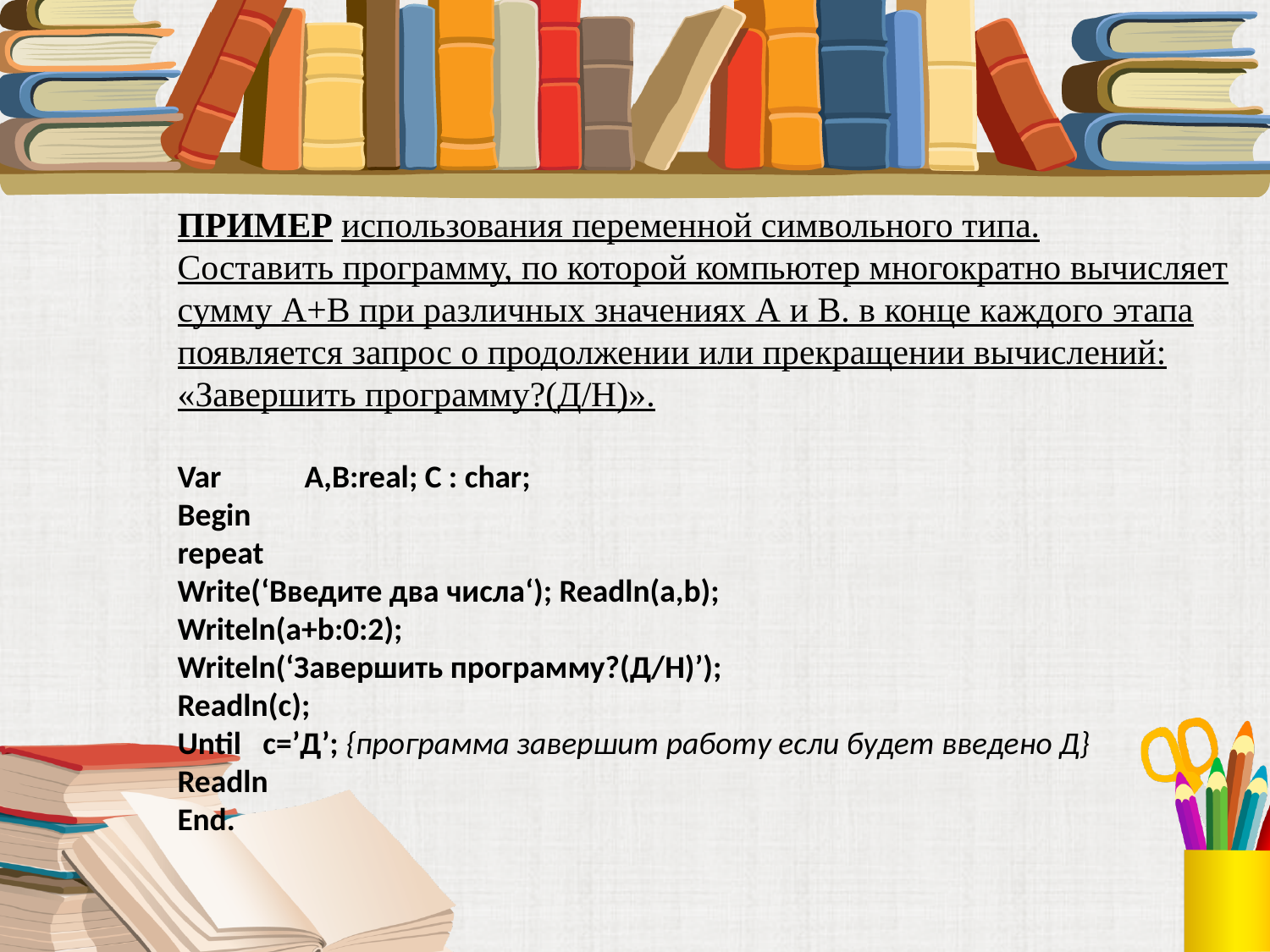

ПРИМЕР использования переменной символьного типа.
Составить программу, по которой компьютер многократно вычисляет сумму А+В при различных значениях А и В. в конце каждого этапа появляется запрос о продолжении или прекращении вычислений: «Завершить программу?(Д/Н)».

Var	A,B:real; C : char;
Begin
repeat
Write(‘Введите два числа‘); Readln(a,b);
Writeln(a+b:0:2);
Writeln(‘Завершить программу?(Д/Н)’);
Readln(с);
Until   с=’Д’; {программа завершит работу если будет введено Д}
Readln
End.